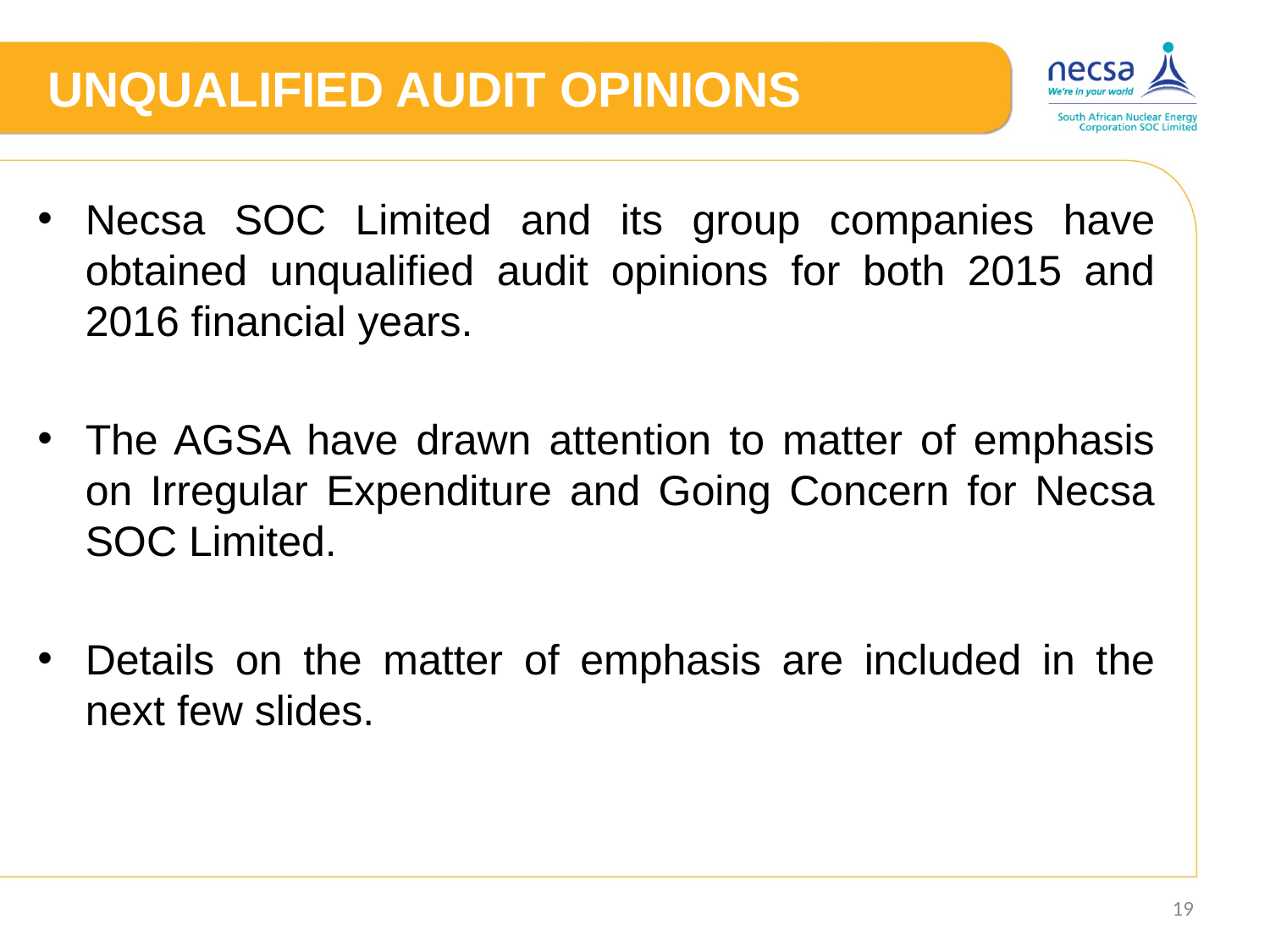

# UNQUALIFIED AUDIT OPINIONS
Necsa SOC Limited and its group companies have obtained unqualified audit opinions for both 2015 and 2016 financial years.

The AGSA have drawn attention to matter of emphasis on Irregular Expenditure and Going Concern for Necsa SOC Limited.

Details on the matter of emphasis are included in the next few slides.
19